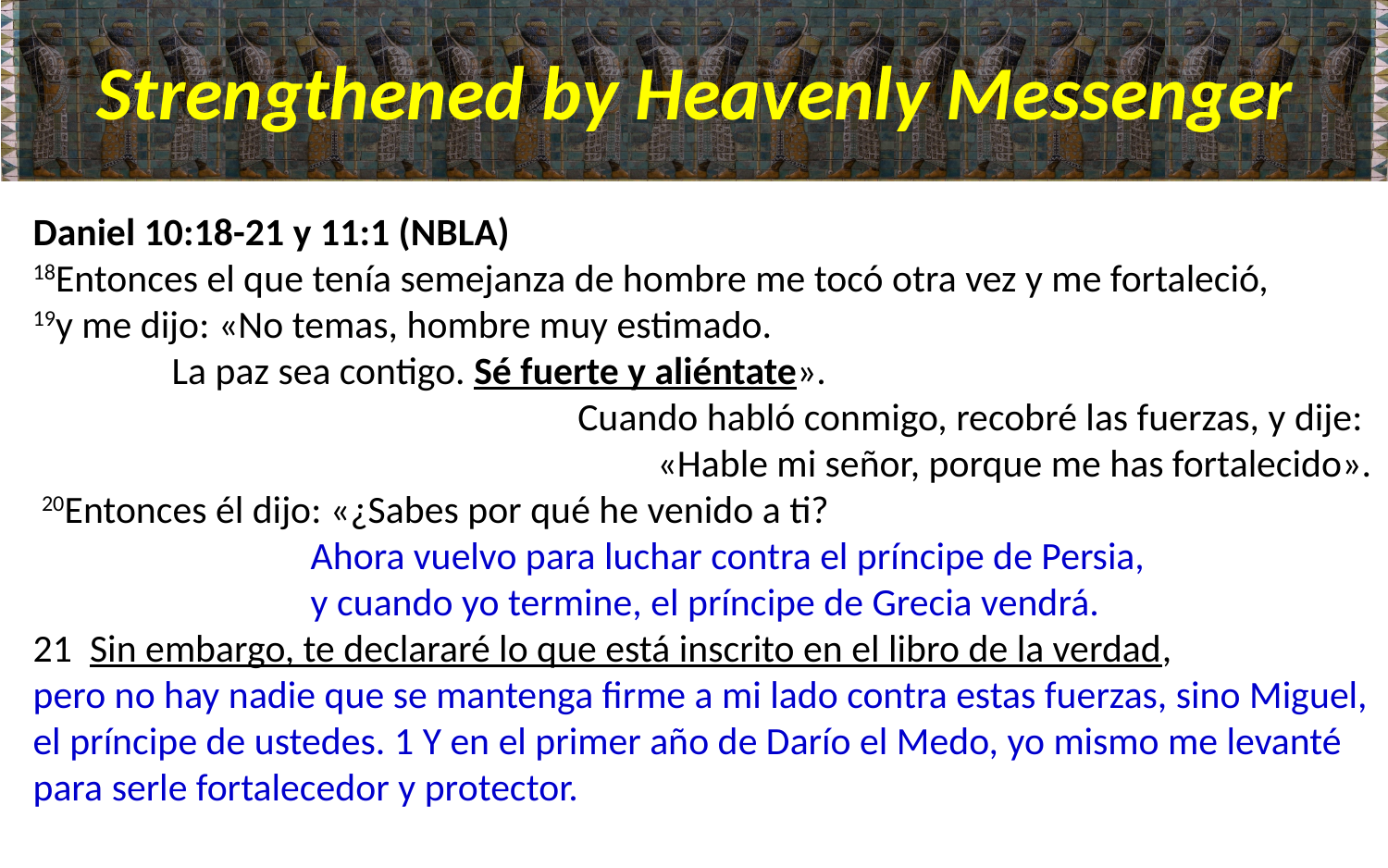

# Strengthened by Heavenly Messenger
Daniel 10:18-21 y 11:1 (NBLA)
18Entonces el que tenía semejanza de hombre me tocó otra vez y me fortaleció,
19y me dijo: «No temas, hombre muy estimado.
	La paz sea contigo. Sé fuerte y aliéntate».
			Cuando habló conmigo, recobré las fuerzas, y dije:
«Hable mi señor, porque me has fortalecido».
 20Entonces él dijo: «¿Sabes por qué he venido a ti?
		Ahora vuelvo para luchar contra el príncipe de Persia,
		y cuando yo termine, el príncipe de Grecia vendrá.
21  Sin embargo, te declararé lo que está inscrito en el libro de la verdad,
pero no hay nadie que se mantenga firme a mi lado contra estas fuerzas, sino Miguel, el príncipe de ustedes. 1 Y en el primer año de Darío el Medo, yo mismo me levanté para serle fortalecedor y protector.